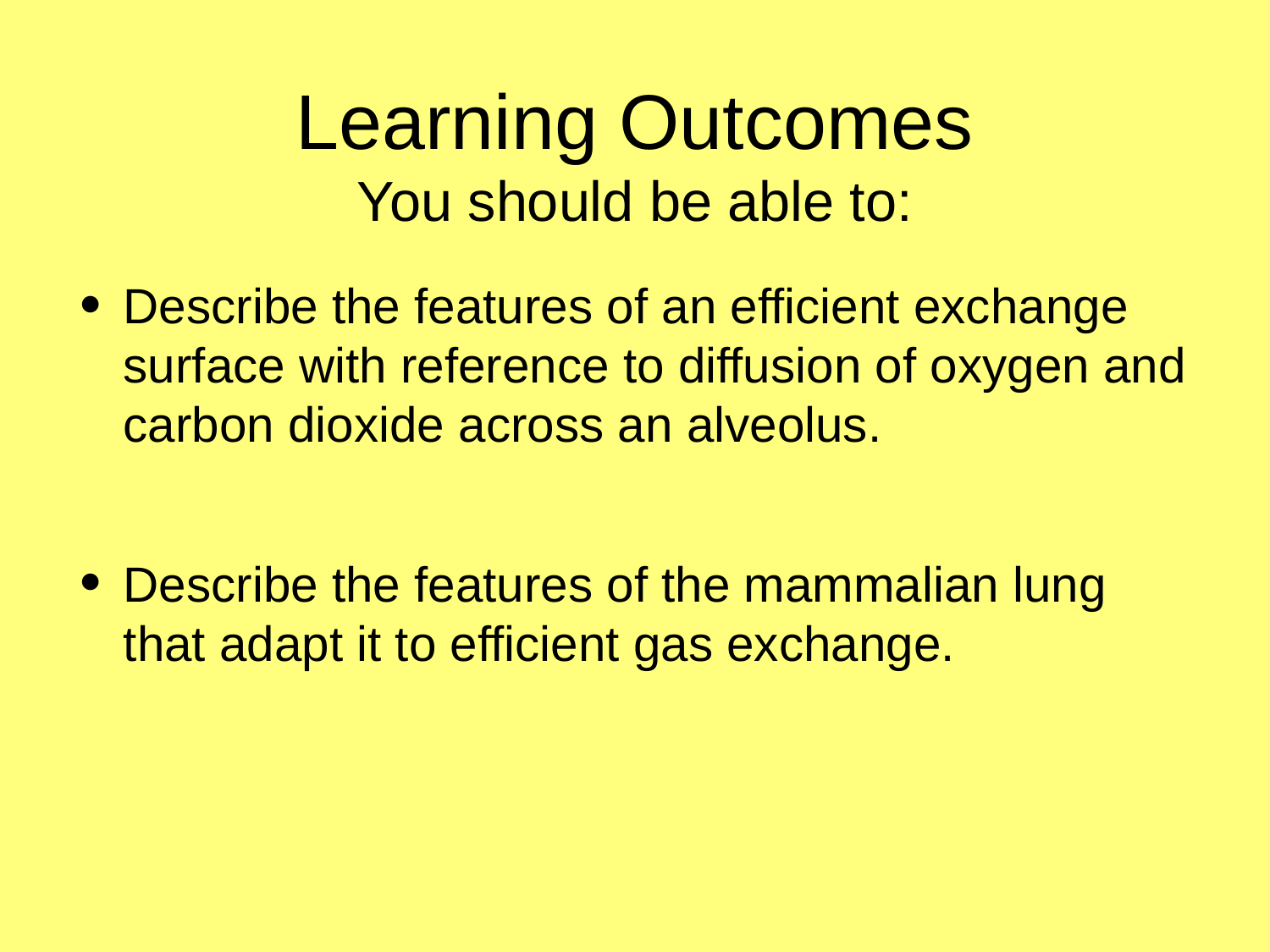

# Learning Outcomes You should be able to:

Describe the features of an efficient exchange surface with reference to diffusion of oxygen and carbon dioxide across an alveolus.

Describe the features of the mammalian lung that adapt it to efficient gas exchange.